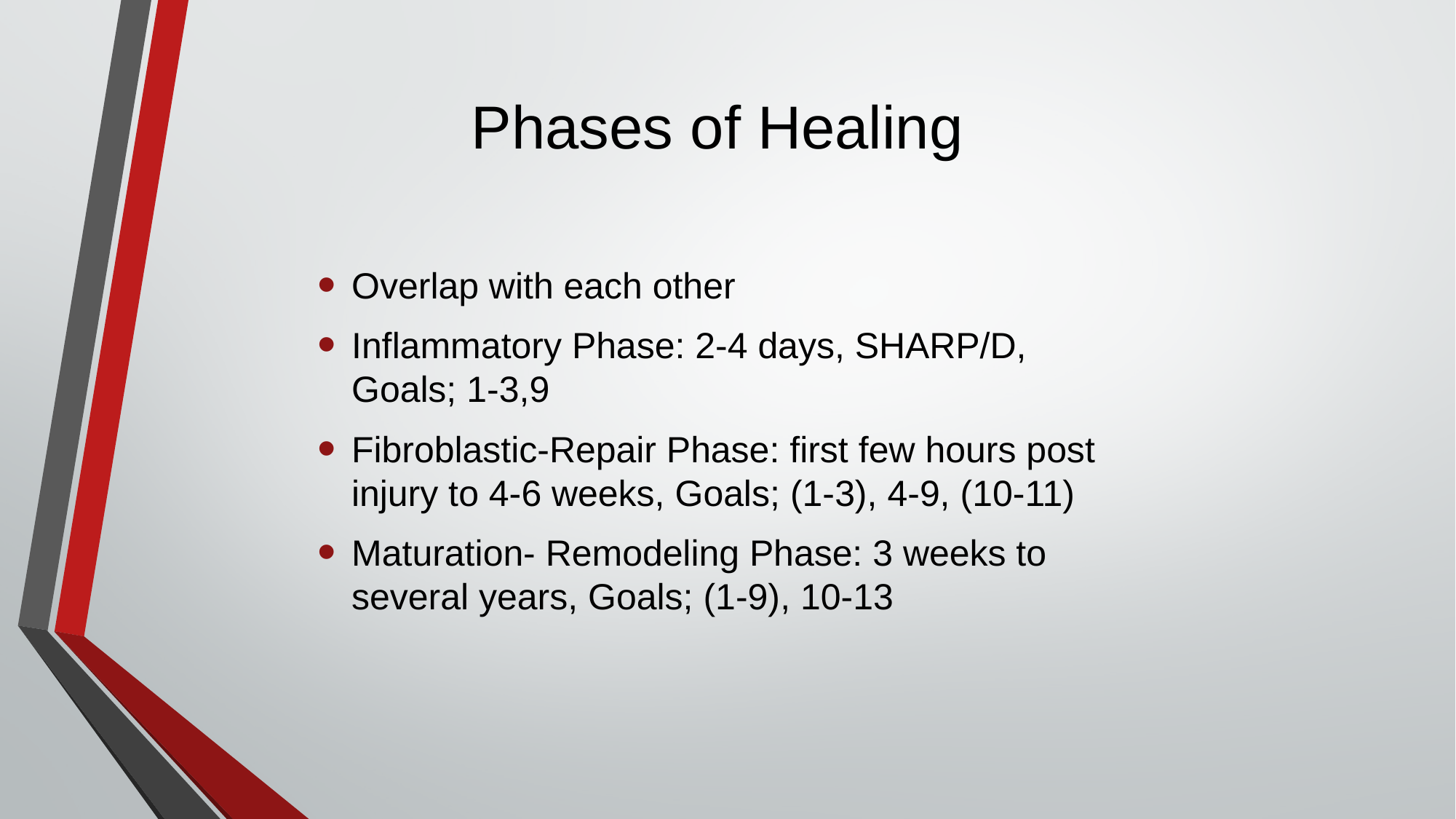

# Phases of Healing
Overlap with each other
Inflammatory Phase: 2-4 days, SHARP/D, Goals; 1-3,9
Fibroblastic-Repair Phase: first few hours post injury to 4-6 weeks, Goals; (1-3), 4-9, (10-11)
Maturation- Remodeling Phase: 3 weeks to several years, Goals; (1-9), 10-13